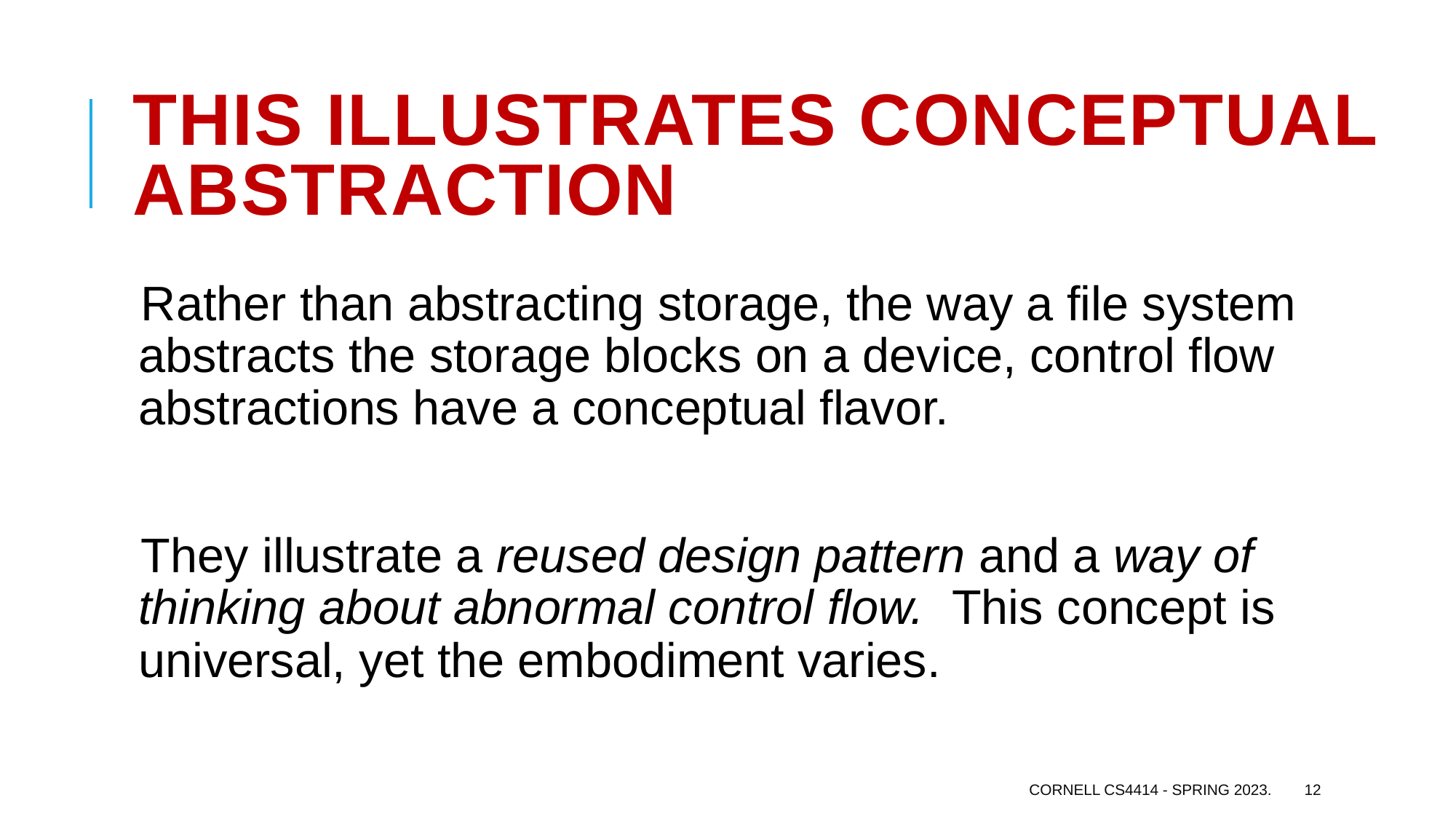

# This illustrates conceptual abstraction
Rather than abstracting storage, the way a file system abstracts the storage blocks on a device, control flow abstractions have a conceptual flavor.

They illustrate a reused design pattern and a way of thinking about abnormal control flow.  This concept is universal, yet the embodiment varies.
Cornell CS4414 - Spring 2023.
12